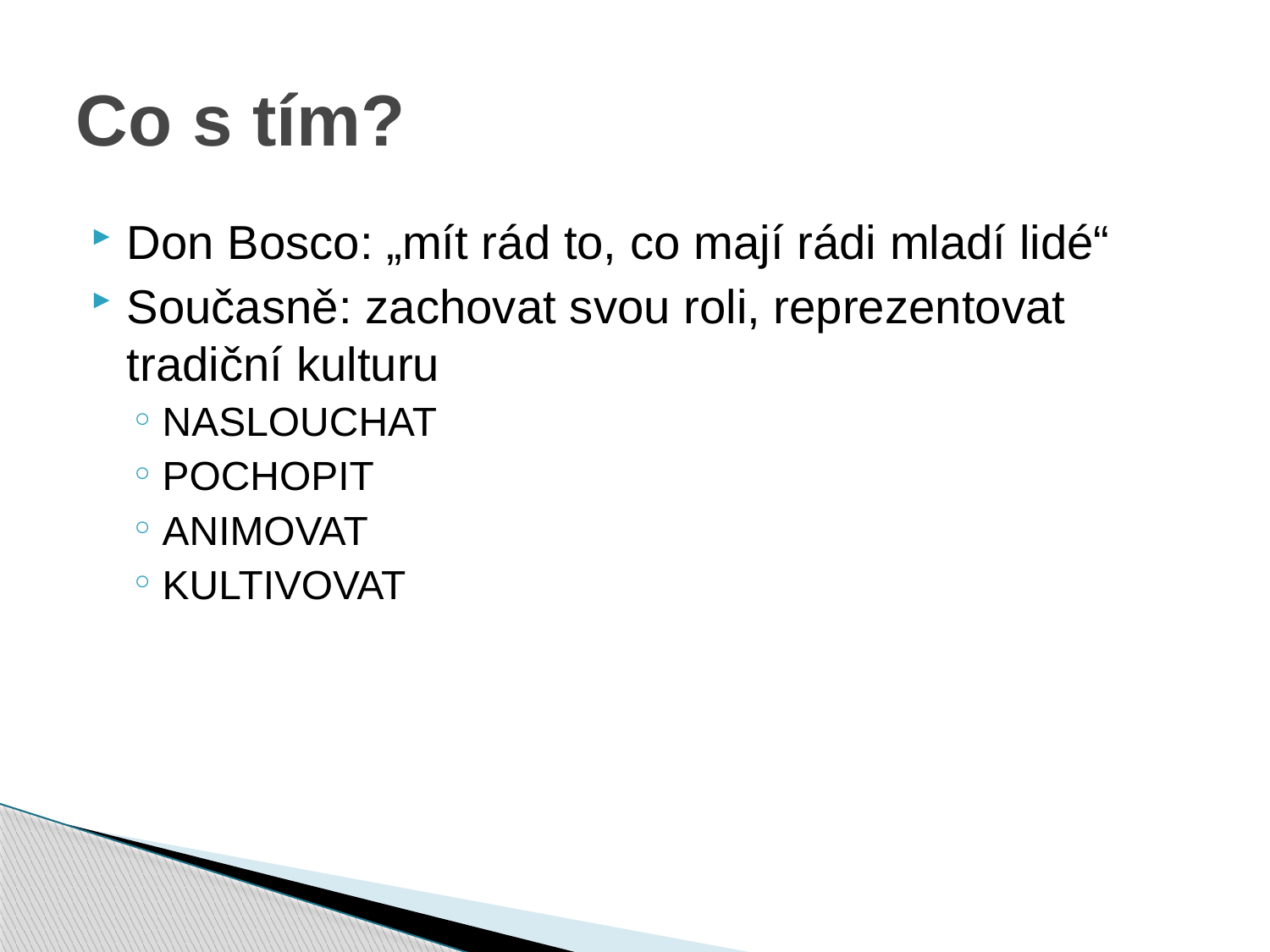

# Co s tím?
Don Bosco: „mít rád to, co mají rádi mladí lidé“
Současně: zachovat svou roli, reprezentovat tradiční kulturu
NASLOUCHAT
POCHOPIT
ANIMOVAT
KULTIVOVAT